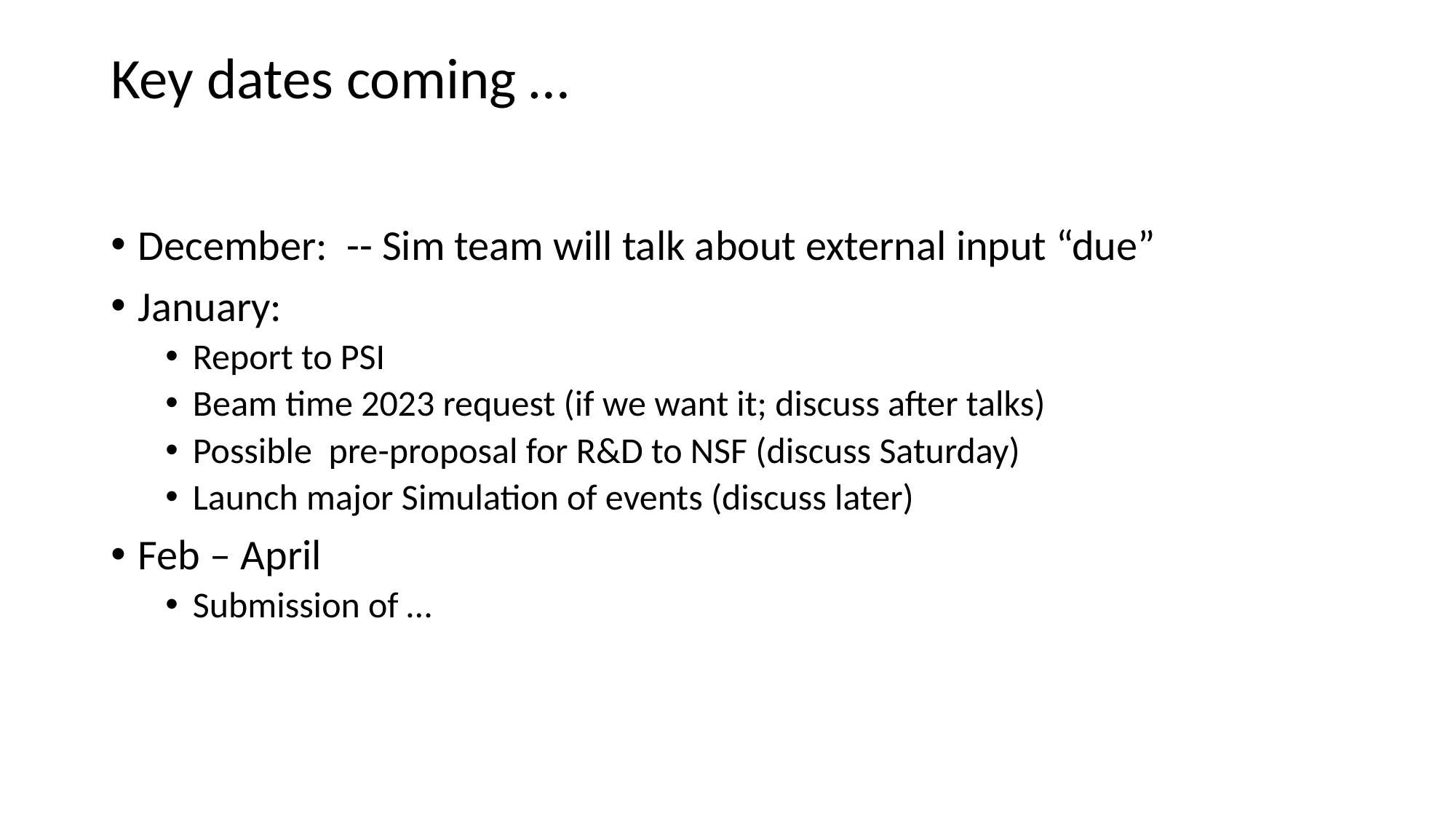

# Key dates coming …
December:  -- Sim team will talk about external input “due”
January:
Report to PSI
Beam time 2023 request (if we want it; discuss after talks)
Possible  pre-proposal for R&D to NSF (discuss Saturday)
Launch major Simulation of events (discuss later)
Feb – April
Submission of …